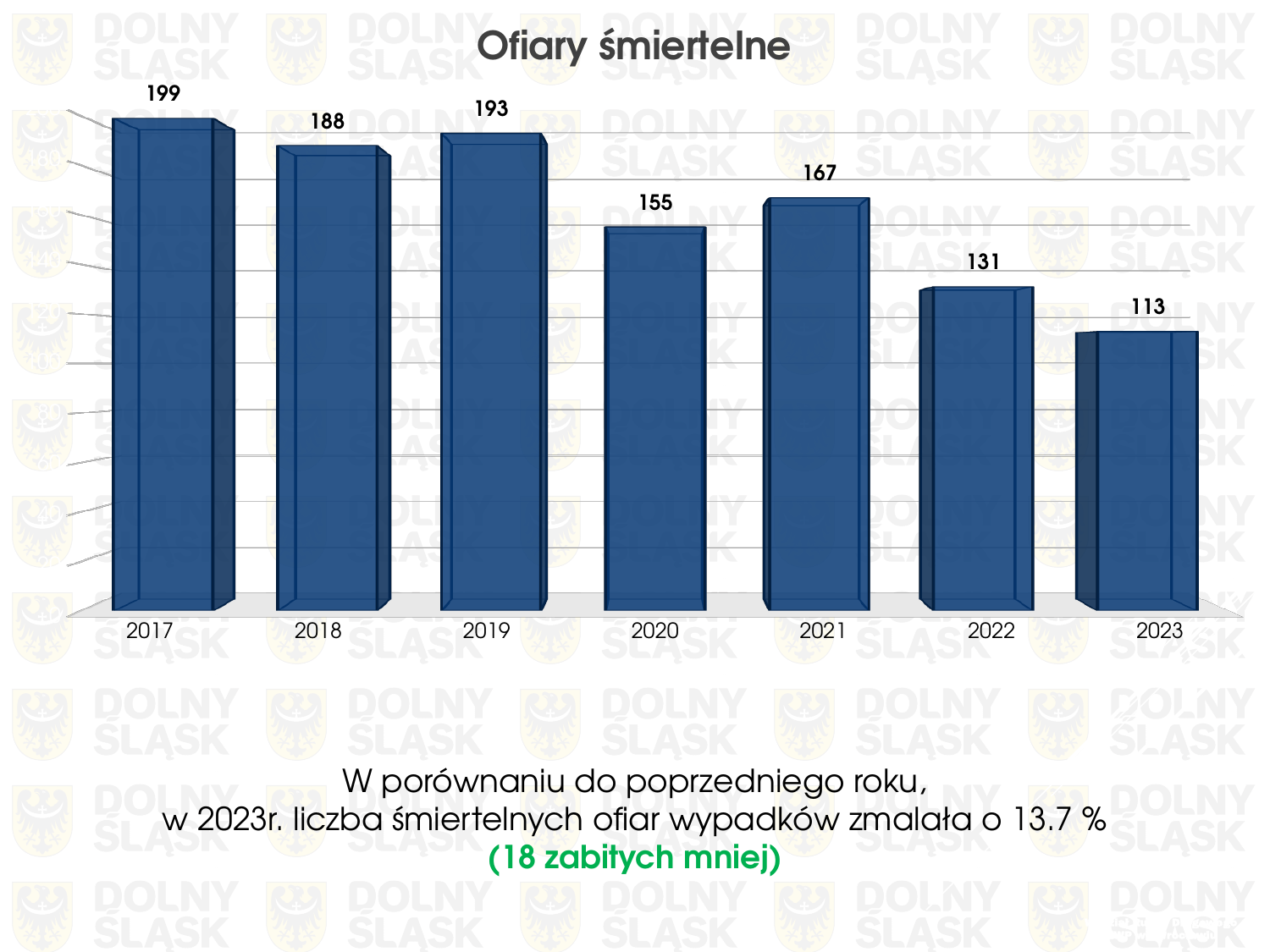

[unsupported chart]

W porównaniu do poprzedniego roku,
w 2023r. liczba śmiertelnych ofiar wypadków zmalała o 13.7 %
(18 zabitych mniej)
Wydział Ruchu Drogowego
KWP we Wrocławiu